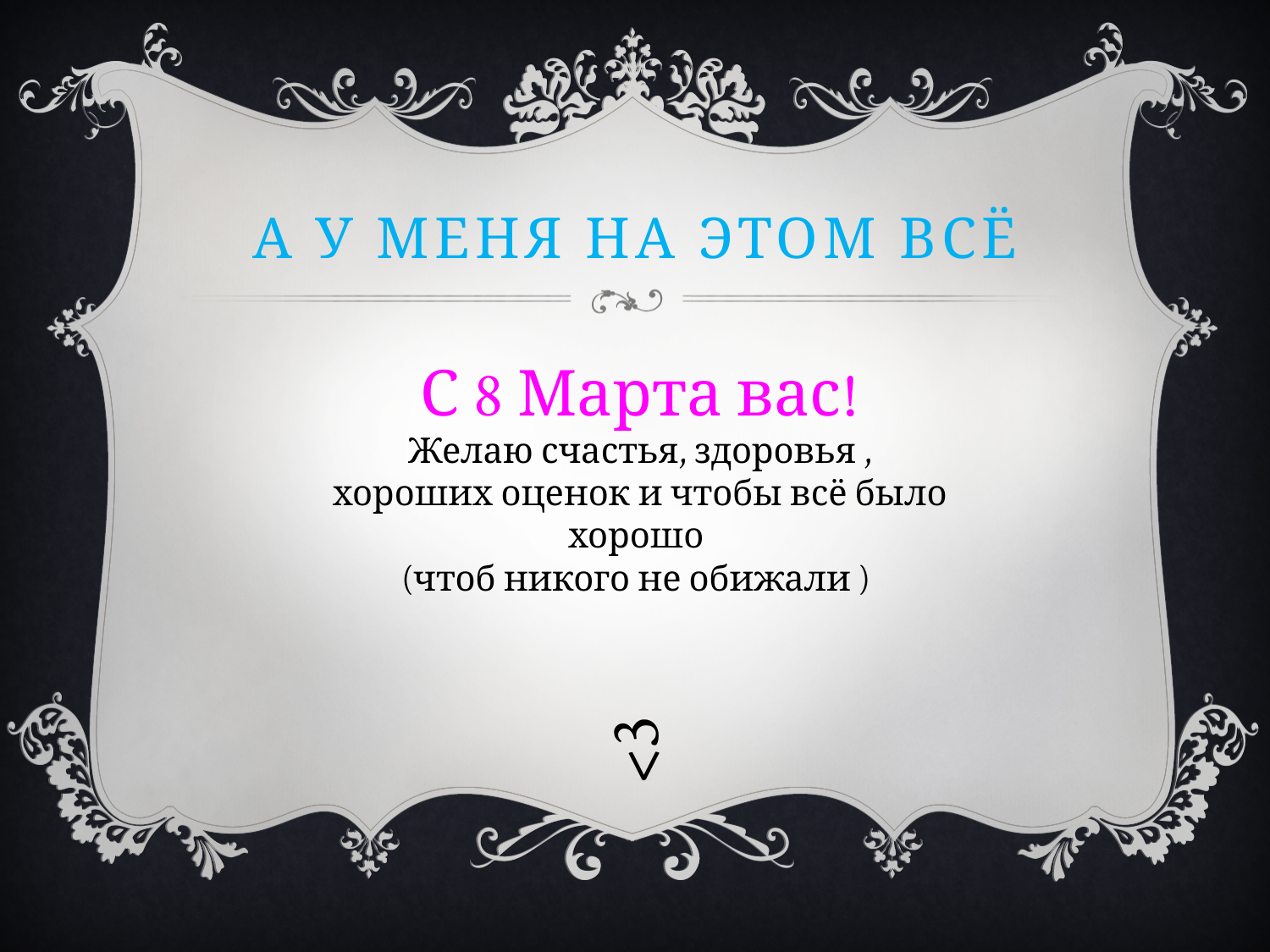

# А у меня на этом всё
С 8 Марта вас!
Желаю счастья, здоровья , хороших оценок и чтобы всё было хорошо
(чтоб никого не обижали )
<3